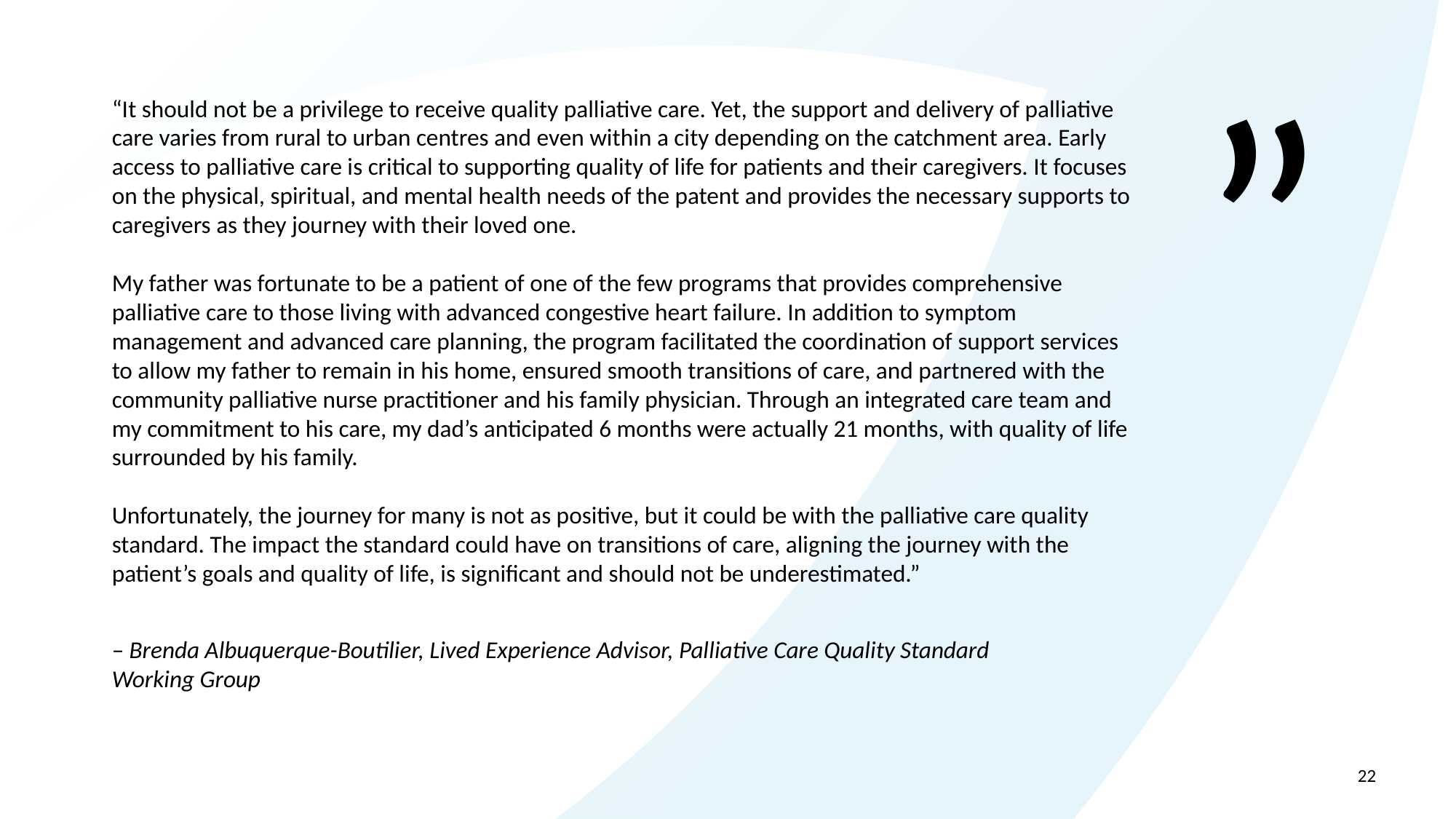

”
“It should not be a privilege to receive quality palliative care. Yet, the support and delivery of palliative care varies from rural to urban centres and even within a city depending on the catchment area. Early access to palliative care is critical to supporting quality of life for patients and their caregivers. It focuses on the physical, spiritual, and mental health needs of the patent and provides the necessary supports to caregivers as they journey with their loved one.

My father was fortunate to be a patient of one of the few programs that provides comprehensive palliative care to those living with advanced congestive heart failure. In addition to symptom management and advanced care planning, the program facilitated the coordination of support services to allow my father to remain in his home, ensured smooth transitions of care, and partnered with the community palliative nurse practitioner and his family physician. Through an integrated care team and my commitment to his care, my dad’s anticipated 6 months were actually 21 months, with quality of life surrounded by his family.

Unfortunately, the journey for many is not as positive, but it could be with the palliative care quality standard. The impact the standard could have on transitions of care, aligning the journey with the patient’s goals and quality of life, is significant and should not be underestimated.”

– Brenda Albuquerque-Boutilier, Lived Experience Advisor, Palliative Care Quality Standard
Working Group
22